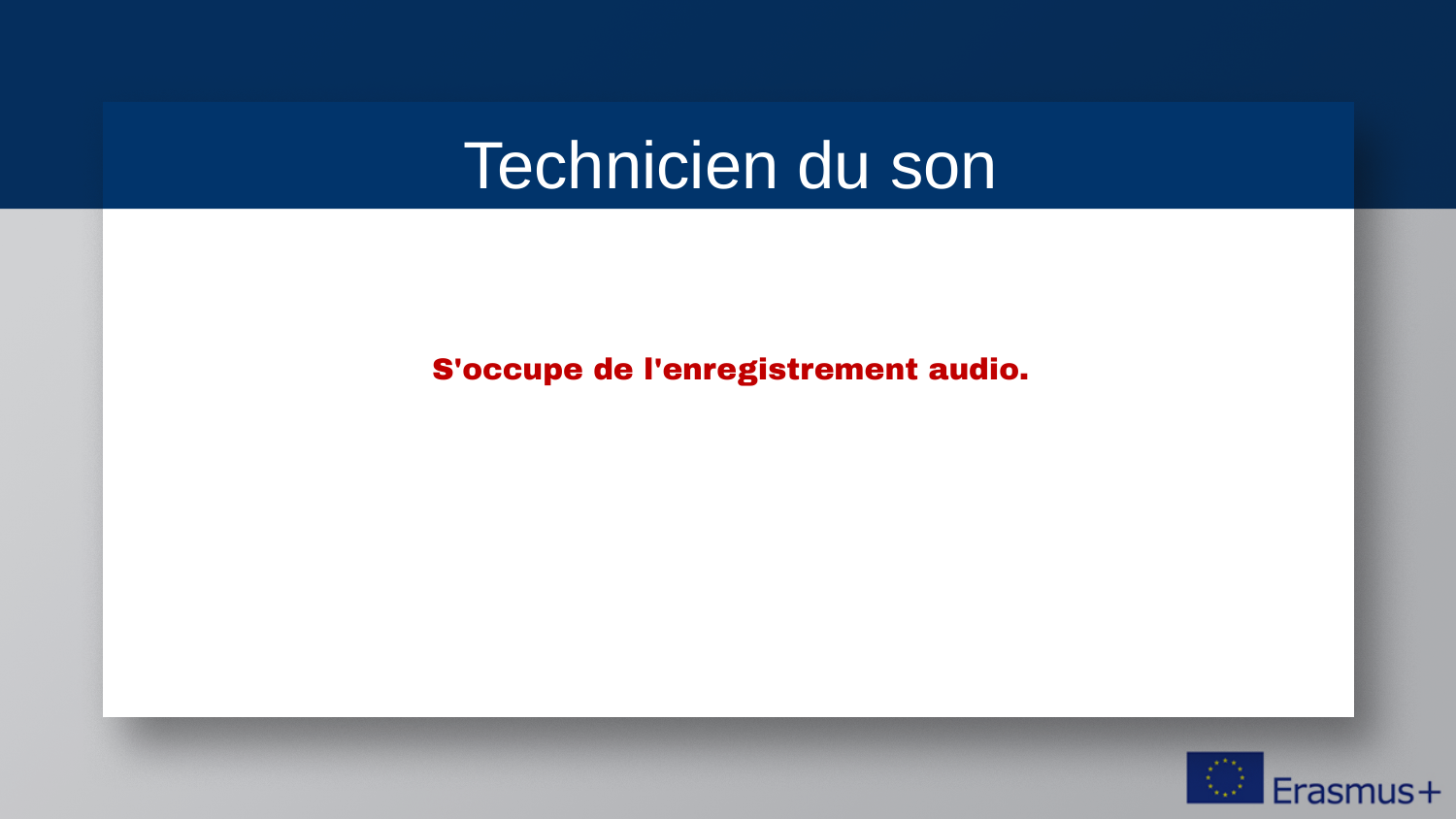

Technicien du son
S'occupe de l'enregistrement audio.